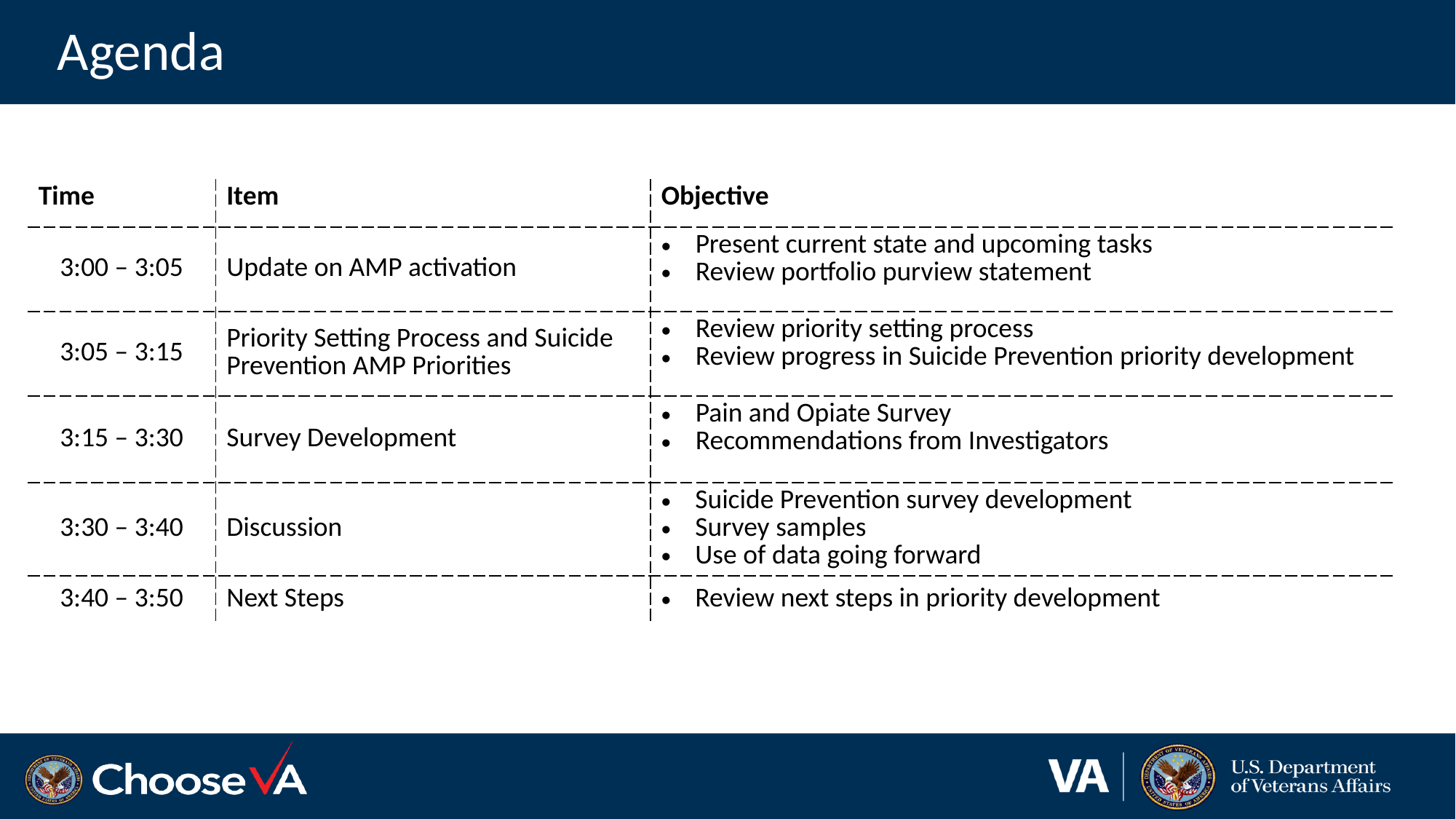

Agenda
| Time | Item | Objective |
| --- | --- | --- |
| 3:00 – 3:05 | Update on AMP activation | Present current state and upcoming tasks Review portfolio purview statement |
| 3:05 – 3:15 | Priority Setting Process and Suicide Prevention AMP Priorities | Review priority setting process Review progress in Suicide Prevention priority development |
| 3:15 – 3:30 | Survey Development | Pain and Opiate Survey Recommendations from Investigators |
| 3:30 – 3:40 | Discussion | Suicide Prevention survey development Survey samples Use of data going forward |
| 3:40 – 3:50 | Next Steps | Review next steps in priority development |